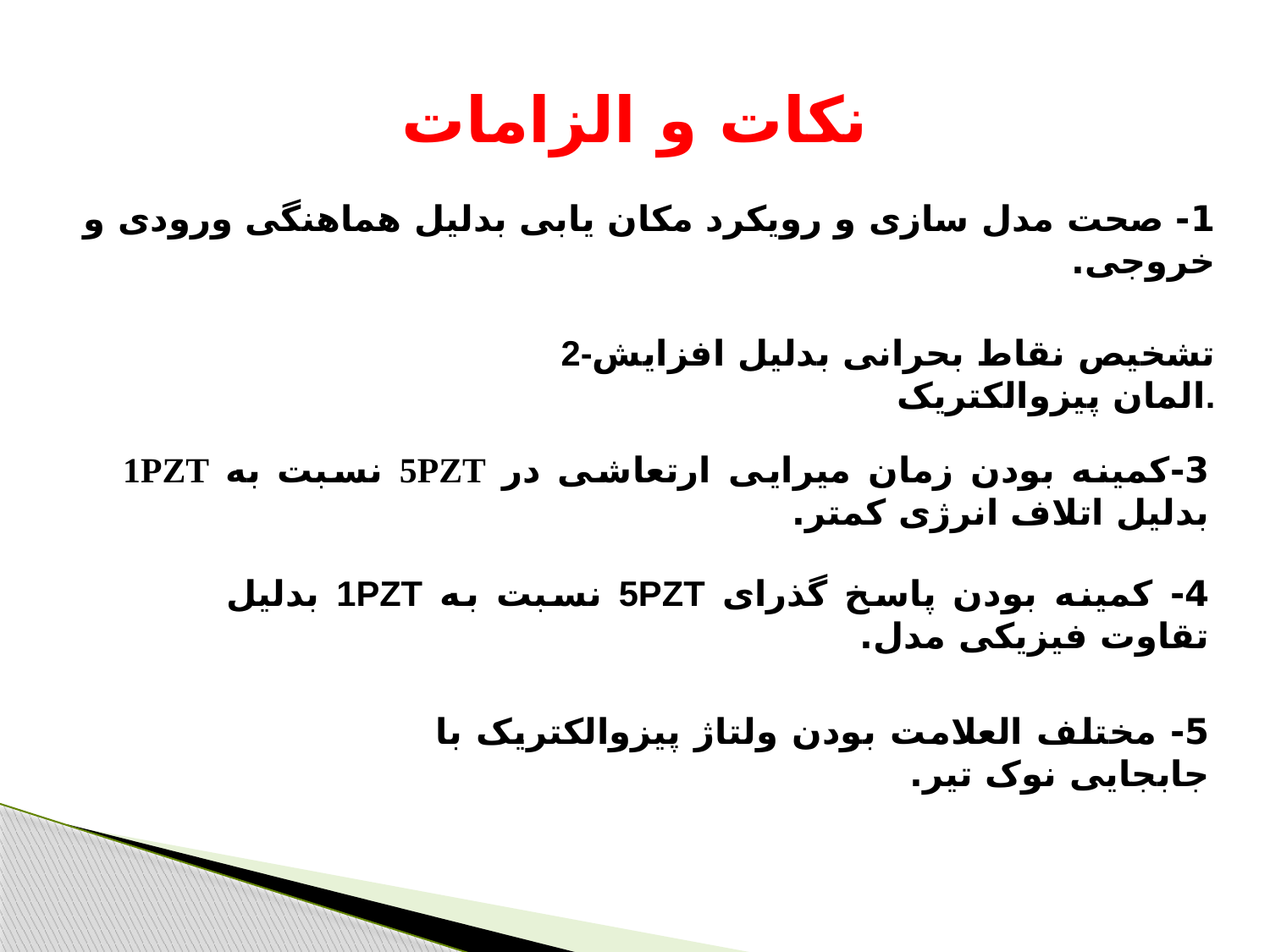

# نکات و الزامات
1- صحت مدل سازی و رویکرد مکان یابی بدلیل هماهنگی ورودی و خروجی.
2-تشخیص نقاط بحرانی بدلیل افزایش المان پیزوالکتریک.
3-کمینه بودن زمان میرایی ارتعاشی در 5PZT نسبت به 1PZT بدلیل اتلاف انرژی کمتر.
4- کمینه بودن پاسخ گذرای 5PZT نسبت به 1PZT بدلیل تقاوت فیزیکی مدل.
5- مختلف العلامت بودن ولتاژ پیزوالکتریک با جابجایی نوک تیر.